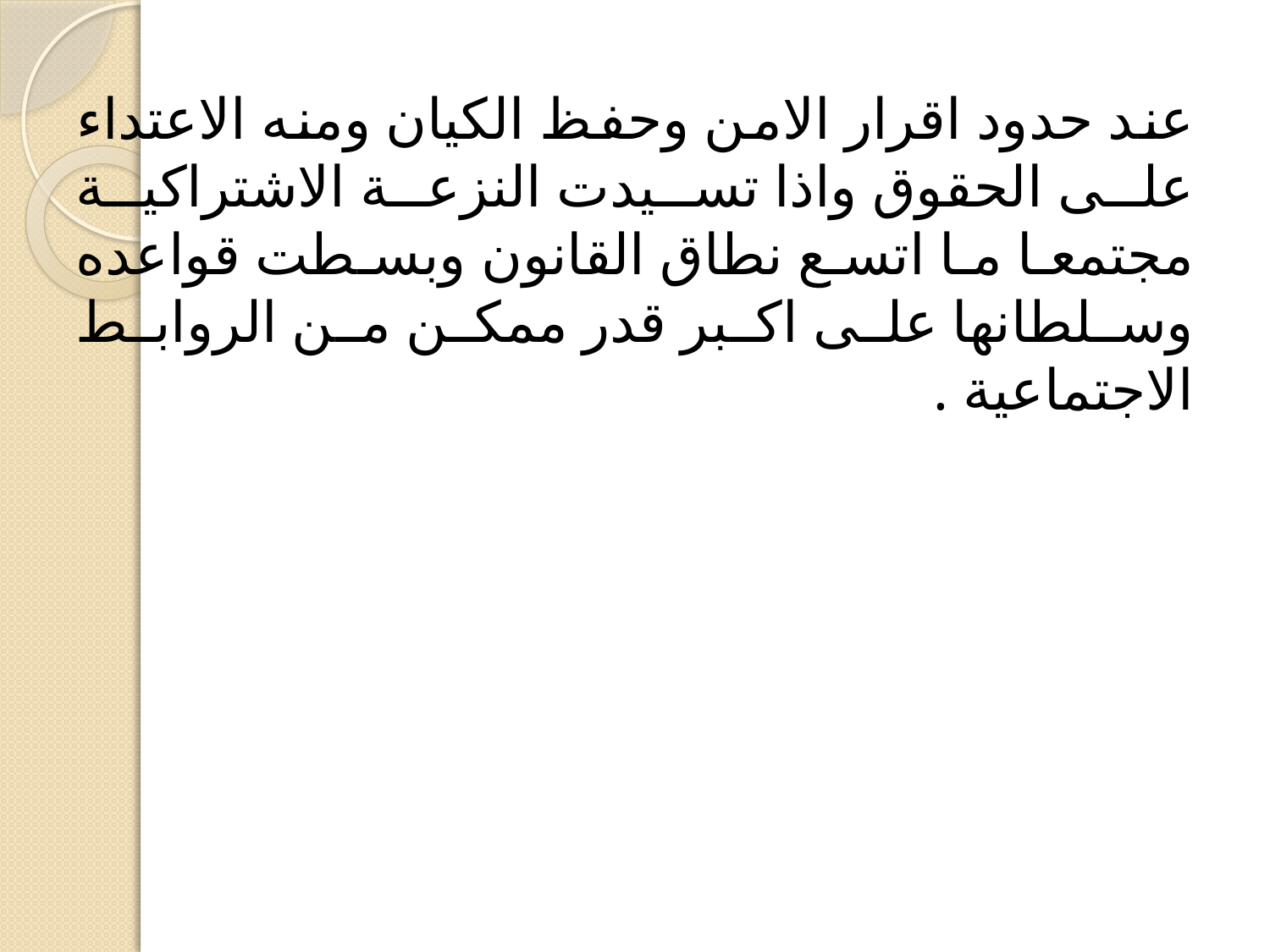

عند حدود اقرار الامن وحفظ الكيان ومنه الاعتداء على الحقوق واذا تسيدت النزعة الاشتراكية مجتمعا ما اتسع نطاق القانون وبسطت قواعده وسلطانها على اكبر قدر ممكن من الروابط الاجتماعية .